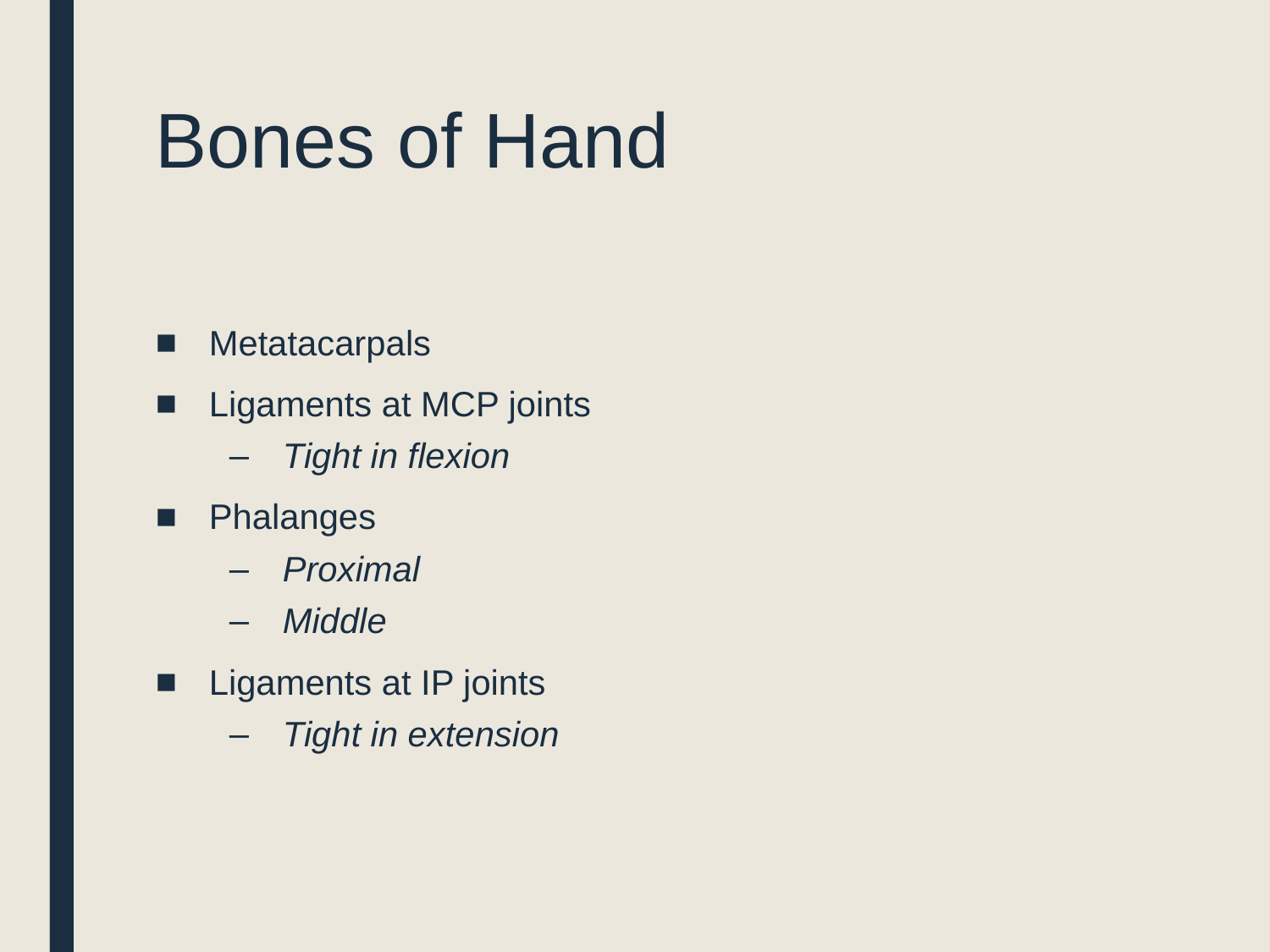

# Bones of Hand
Metatacarpals
Ligaments at MCP joints
Tight in flexion
Phalanges
Proximal
Middle
Ligaments at IP joints
Tight in extension